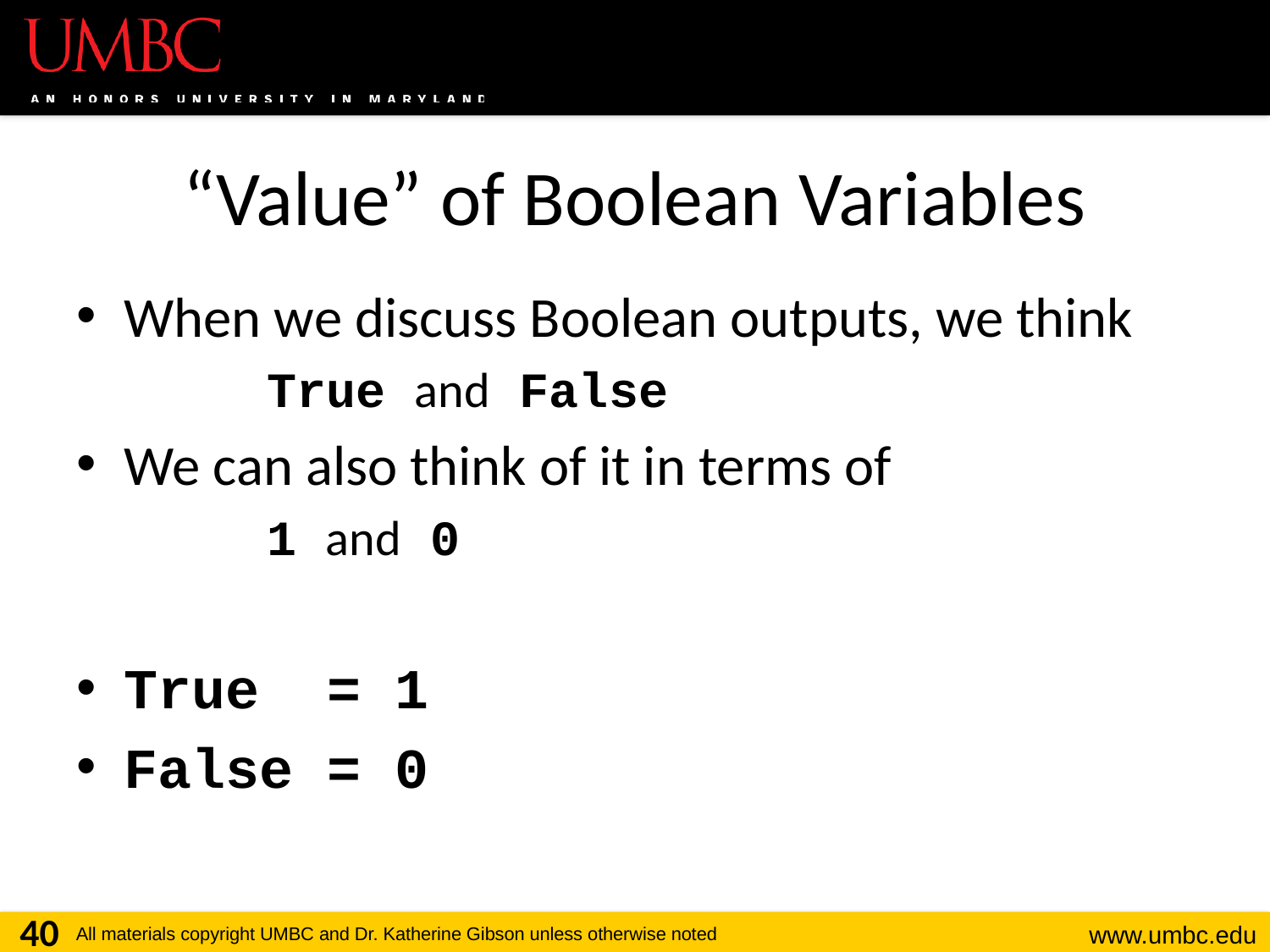

# “Value” of Boolean Variables
When we discuss Boolean outputs, we think
	True and False
We can also think of it in terms of
	1 and 0

True  = 1
False = 0

40